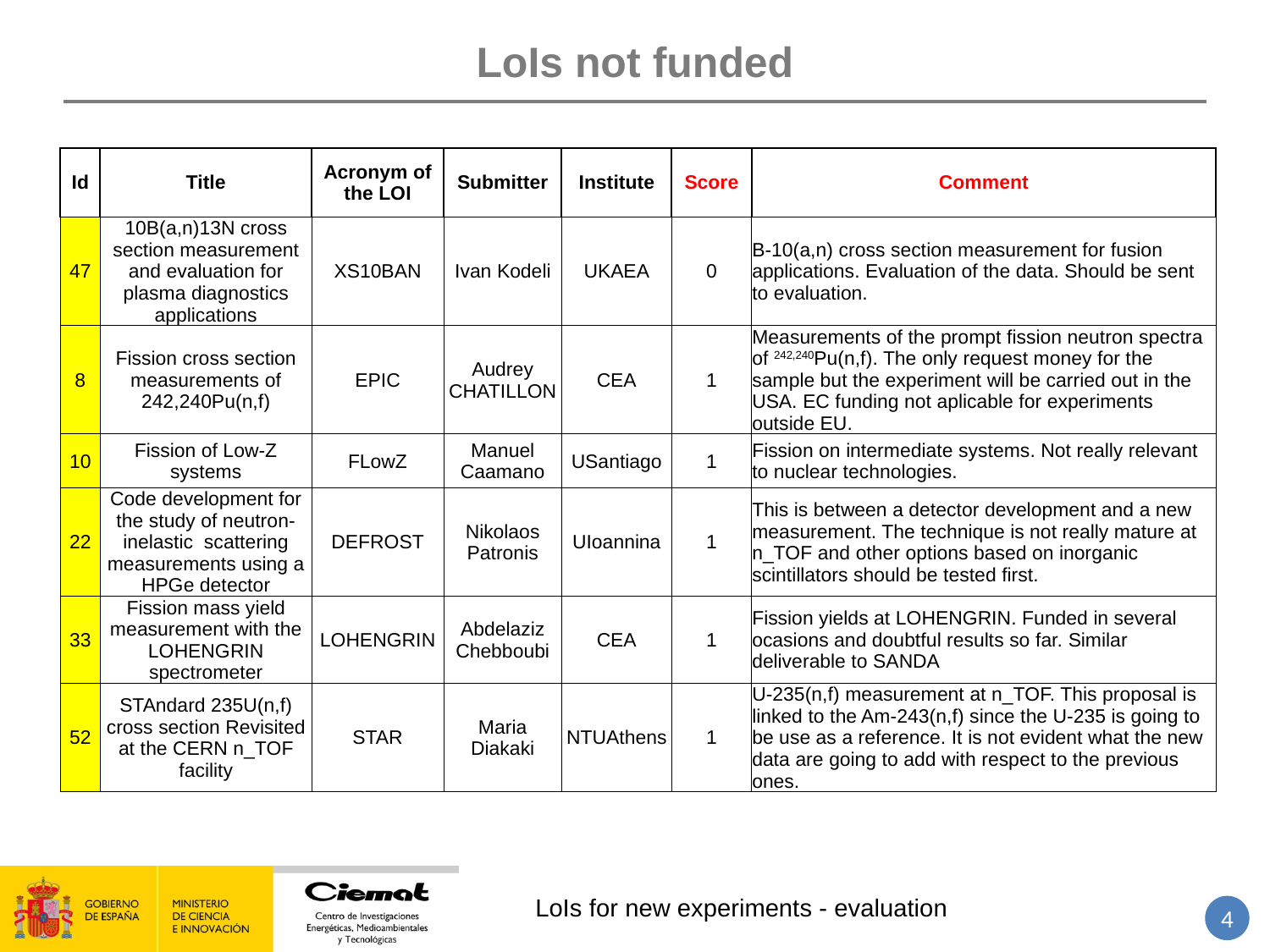

# LoIs not funded
| Id | Title | Acronym of the LOI | Submitter | Institute | Score | Comment |
| --- | --- | --- | --- | --- | --- | --- |
| 47 | 10B(a,n)13N cross section measurement and evaluation for plasma diagnostics applications | XS10BAN | Ivan Kodeli | UKAEA | 0 | B-10(a,n) cross section measurement for fusion applications. Evaluation of the data. Should be sent to evaluation. |
| 8 | Fission cross section measurements of 242,240Pu(n,f) | EPIC | Audrey CHATILLON | CEA | 1 | Measurements of the prompt fission neutron spectra of 242,240Pu(n,f). The only request money for the sample but the experiment will be carried out in the USA. EC funding not aplicable for experiments outside EU. |
| 10 | Fission of Low-Z systems | FLowZ | Manuel Caamano | USantiago | 1 | Fission on intermediate systems. Not really relevant to nuclear technologies. |
| 22 | Code development for the study of neutron-inelastic scattering measurements using a HPGe detector | DEFROST | Nikolaos Patronis | UIoannina | 1 | This is between a detector development and a new measurement. The technique is not really mature at n\_TOF and other options based on inorganic scintillators should be tested first. |
| 33 | Fission mass yield measurement with the LOHENGRIN spectrometer | LOHENGRIN | Abdelaziz Chebboubi | CEA | 1 | Fission yields at LOHENGRIN. Funded in several ocasions and doubtful results so far. Similar deliverable to SANDA |
| 52 | STAndard 235U(n,f) cross section Revisited at the CERN n\_TOF facility | STAR | Maria Diakaki | NTUAthens | 1 | U-235(n,f) measurement at n\_TOF. This proposal is linked to the Am-243(n,f) since the U-235 is going to be use as a reference. It is not evident what the new data are going to add with respect to the previous ones. |
4